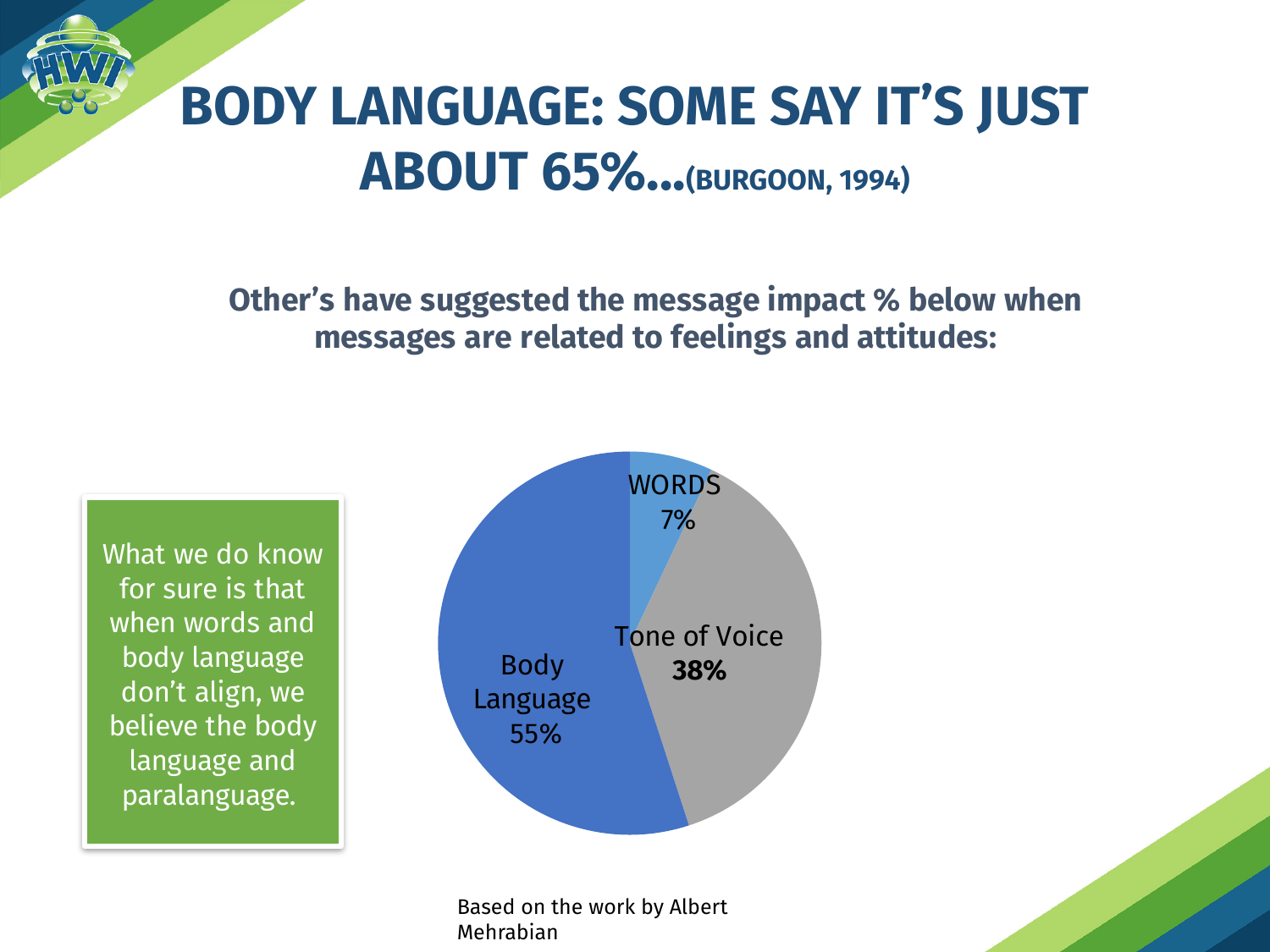

# Body language: Some say it’s just about 65%...(Burgoon, 1994)

### Chart: Other’s have suggested the message impact % below when messages are related to feelings and attitudes:

| Category | Message impact % |
|---|---|
| words | 0.07 |
| non-verbal | 0.38 |
| body language | 0.55 |
Based on the work by Albert Mehrabian